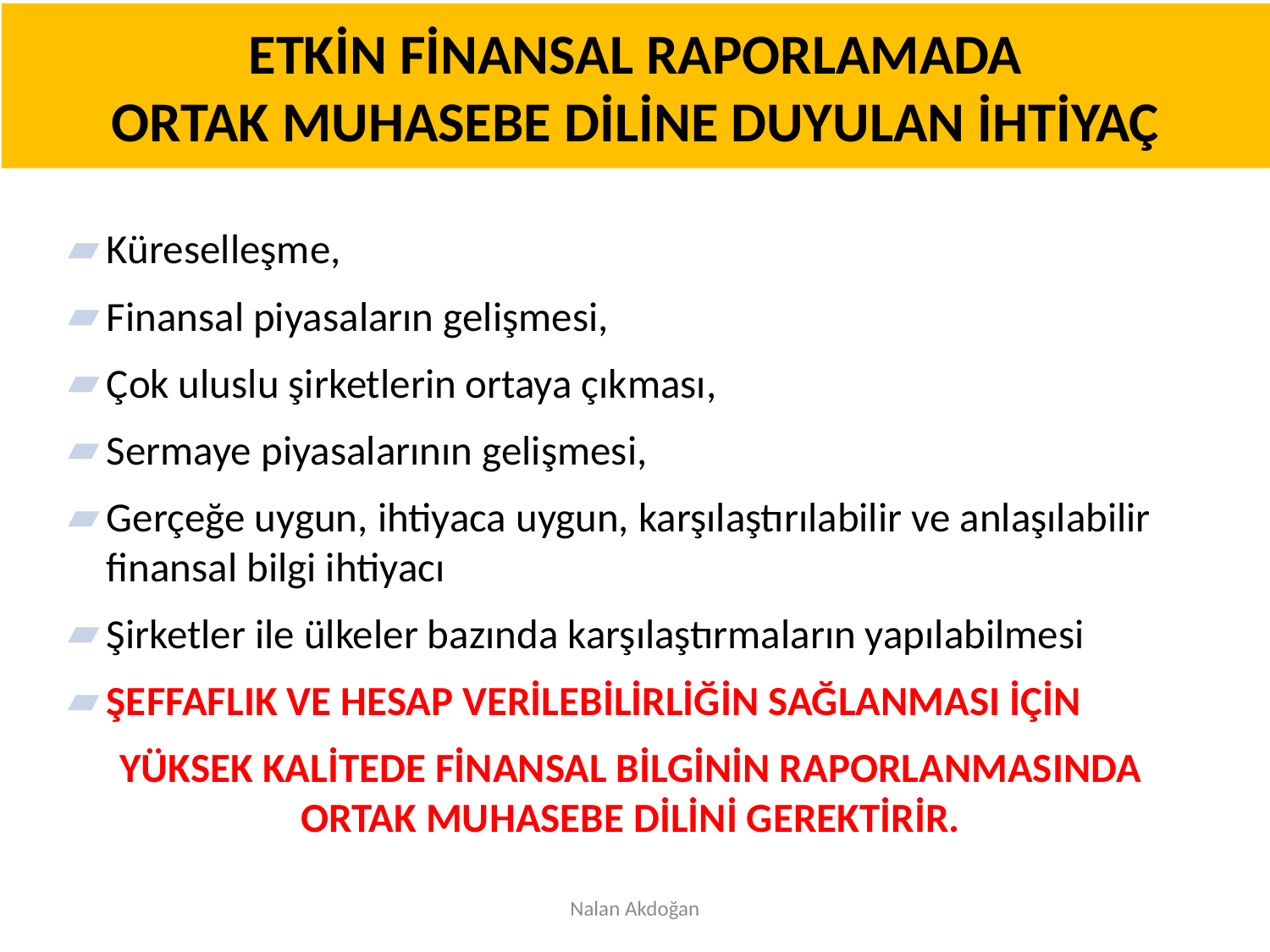

# ETKİN FİNANSAL RAPORLAMADA ORTAK MUHASEBE DİLİNE DUYULAN İHTİYAÇ
Küreselleşme,
Finansal piyasaların gelişmesi,
Çok uluslu şirketlerin ortaya çıkması,
Sermaye piyasalarının gelişmesi,
Gerçeğe uygun, ihtiyaca uygun, karşılaştırılabilir ve anlaşılabilir finansal bilgi ihtiyacı
Şirketler ile ülkeler bazında karşılaştırmaların yapılabilmesi
ŞEFFAFLIK VE HESAP VERİLEBİLİRLİĞİN SAĞLANMASI İÇİN
YÜKSEK KALİTEDE FİNANSAL BİLGİNİN RAPORLANMASINDA ORTAK MUHASEBE DİLİNİ GEREKTİRİR.

Nalan Akdoğan